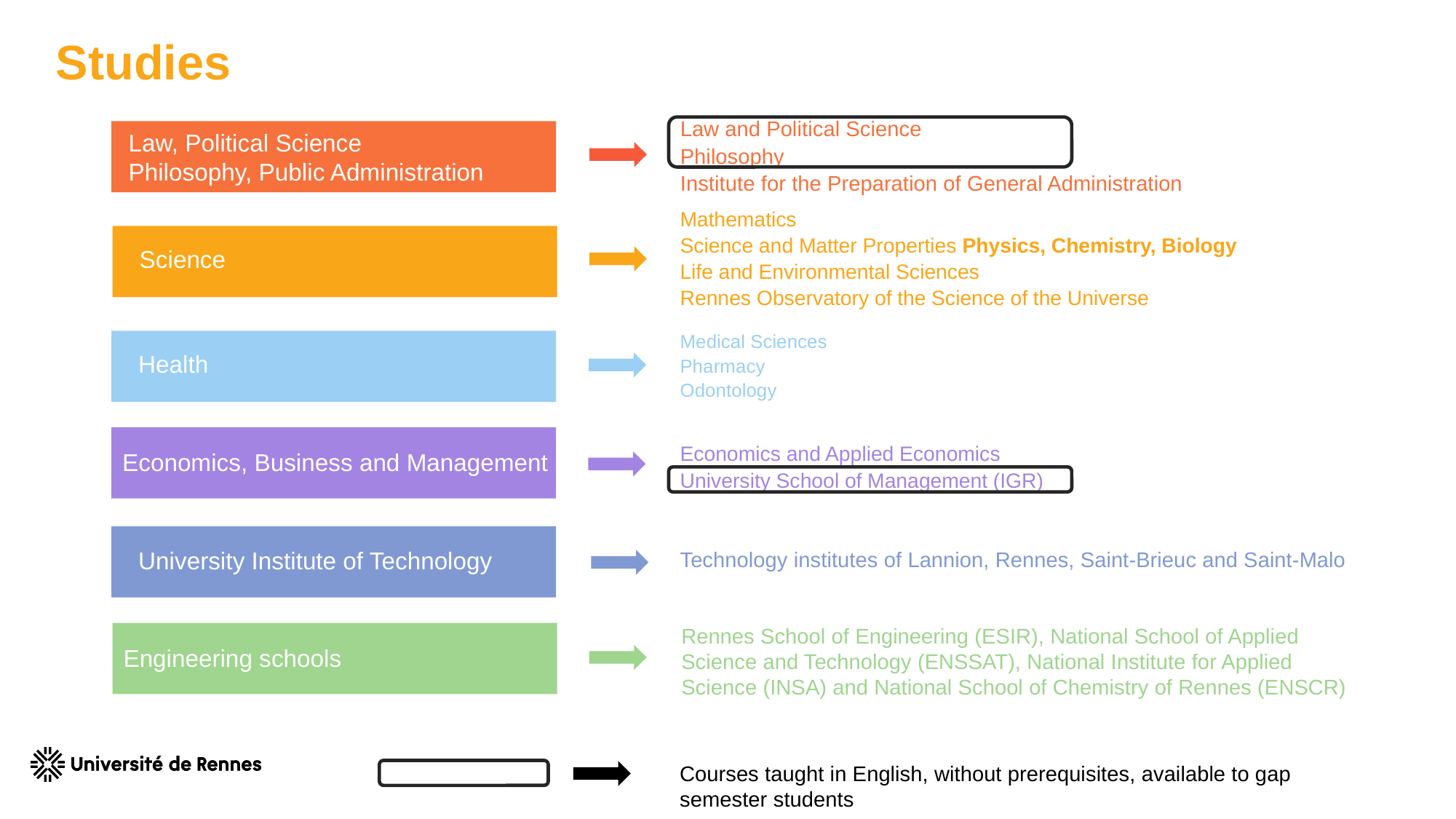

# Studies

Law and Political Science
Philosophy
Institute for the Preparation of General Administration
Law, Political Science
Philosophy, Public Administration

Mathematics
Science and Matter Properties Physics, Chemistry, Biology
Life and Environmental Sciences
Rennes Observatory of the Science of the Universe

Science

Medical Sciences
Pharmacy
Odontology
Health

Economics and Applied Economics
University School of Management (IGR)
Economics, Business and Management

University Institute of Technology
Technology institutes of Lannion, Rennes, Saint-Brieuc and Saint-Malo

Rennes School of Engineering (ESIR), National School of Applied Science and Technology (ENSSAT), National Institute for Applied Science (INSA) and National School of Chemistry of Rennes (ENSCR)
Engineering schools

Courses taught in English, without prerequisites, available to gap semester students